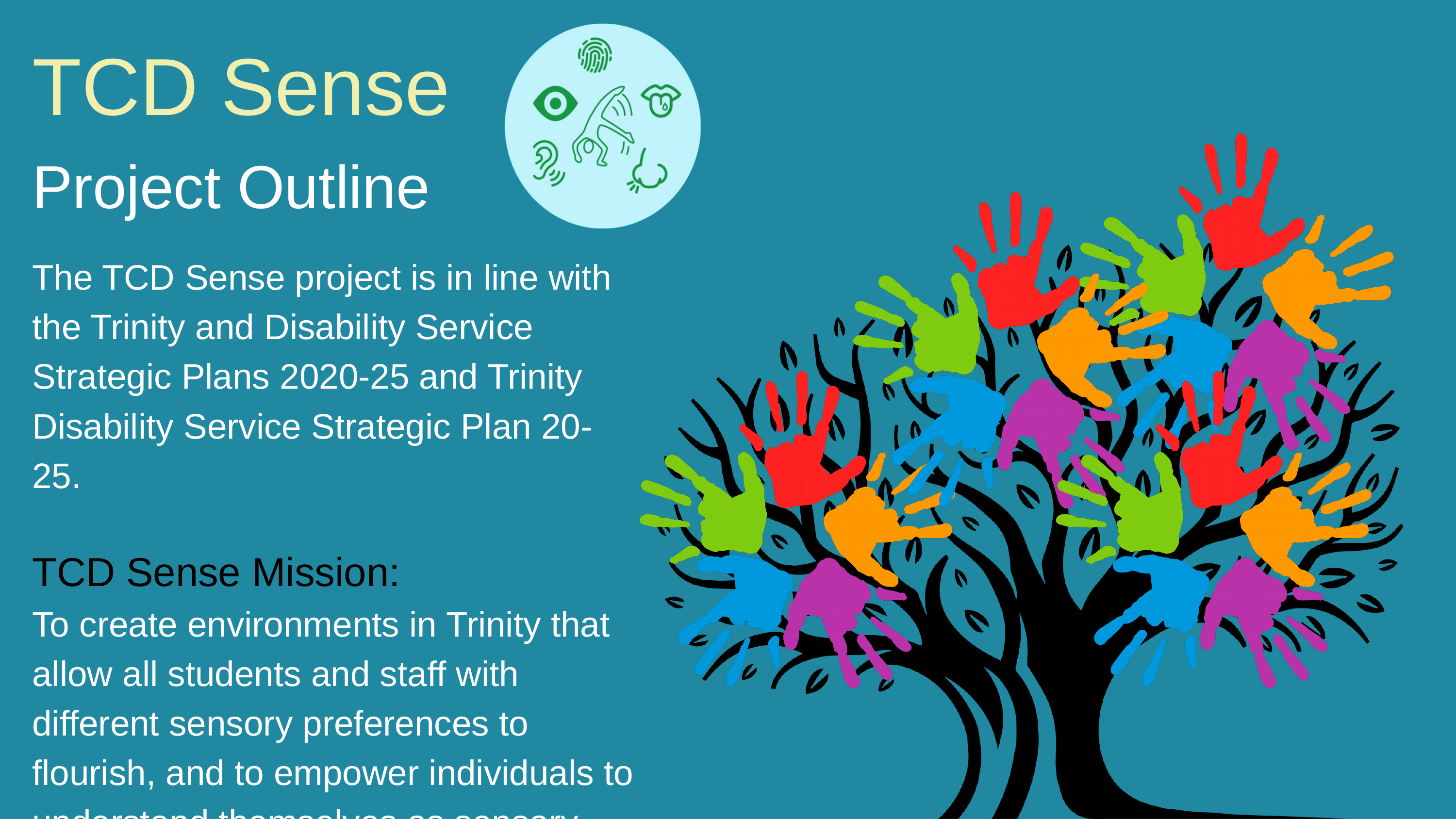

TCD Sense
Project Outline
The TCD Sense project is in line with the Trinity and Disability Service Strategic Plans 2020-25 and Trinity Disability Service Strategic Plan 20-25.

TCD Sense Mission:
To create environments in Trinity that allow all students and staff with different sensory preferences to flourish, and to empower individuals to understand themselves as sensory beings.